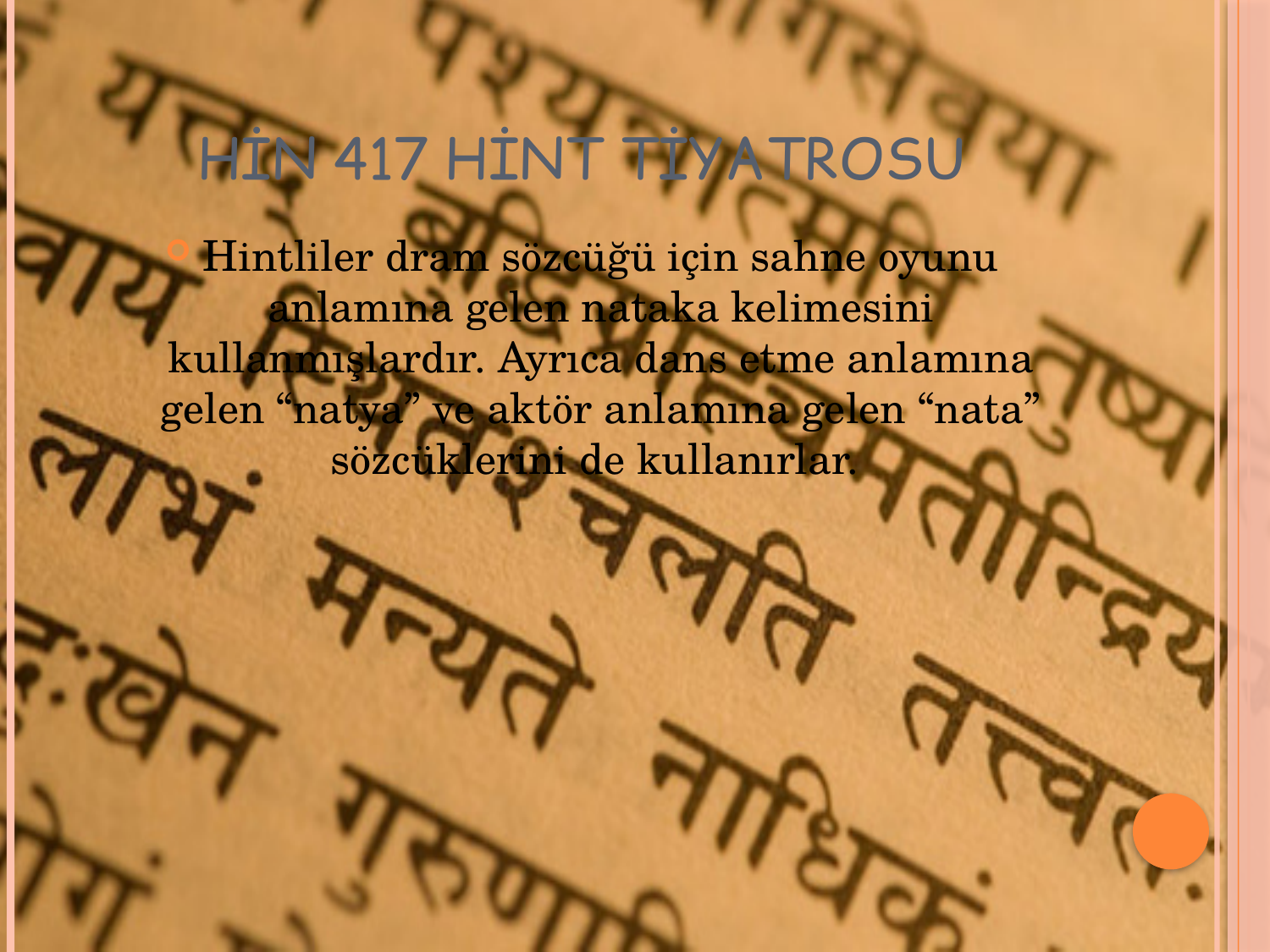

# HİN 417 HİNT TİYATROSU
Hintliler dram sözcüğü için sahne oyunu anlamına gelen nataka kelimesini kullanmışlardır. Ayrıca dans etme anlamına gelen “natya” ve aktör anlamına gelen “nata” sözcüklerini de kullanırlar.